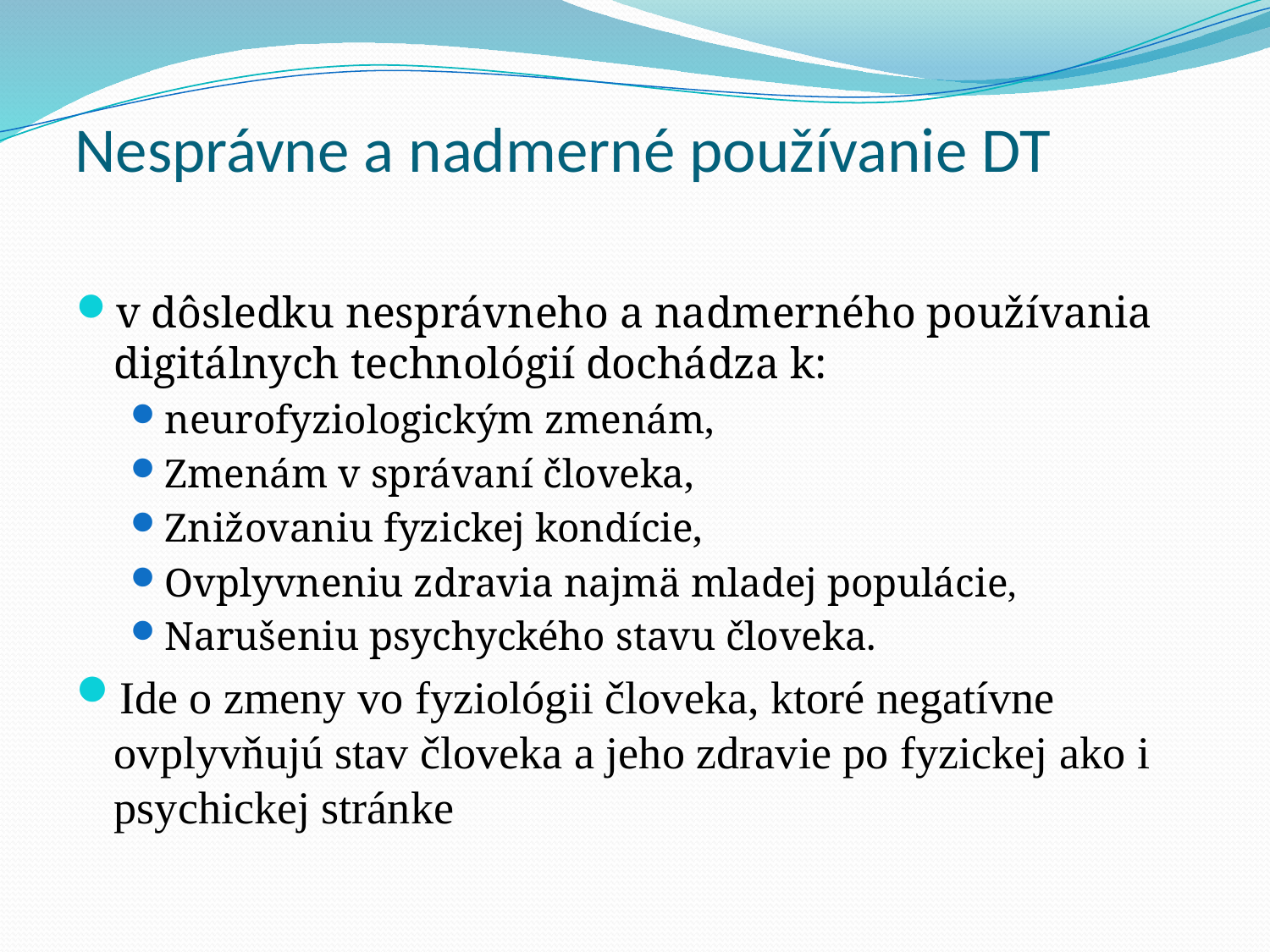

# Nesprávne a nadmerné používanie DT

v dôsledku nesprávneho a nadmerného používania digitálnych technológií dochádza k:
neurofyziologickým zmenám,
Zmenám v správaní človeka,
Znižovaniu fyzickej kondície,
Ovplyvneniu zdravia najmä mladej populácie,
Narušeniu psychyckého stavu človeka.
Ide o zmeny vo fyziológii človeka, ktoré negatívne ovplyvňujú stav človeka a jeho zdravie po fyzickej ako i psychickej stránke